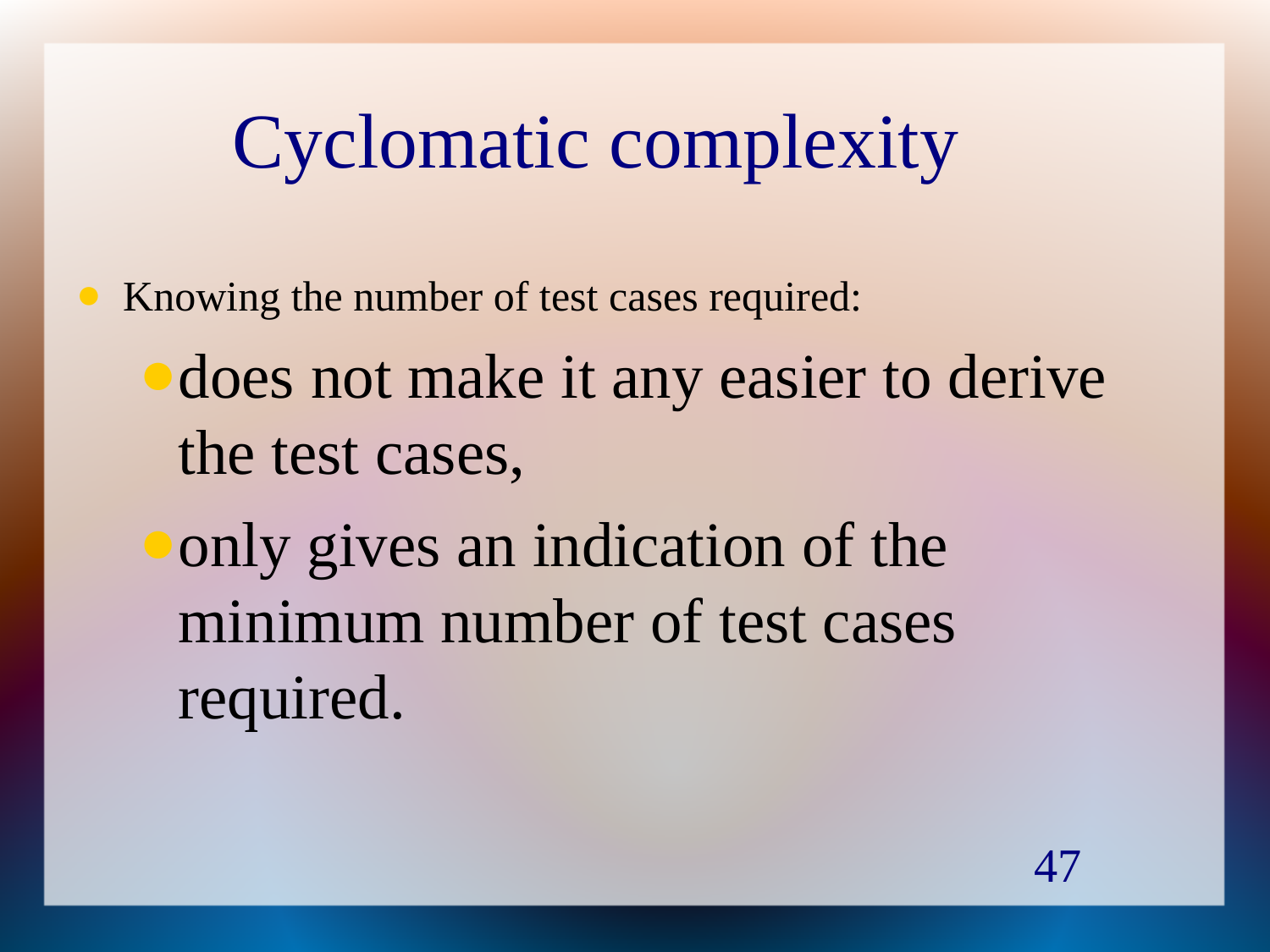

# Cyclomatic complexity
Knowing the number of test cases required:
does not make it any easier to derive the test cases,
only gives an indication of the minimum number of test cases required.
47